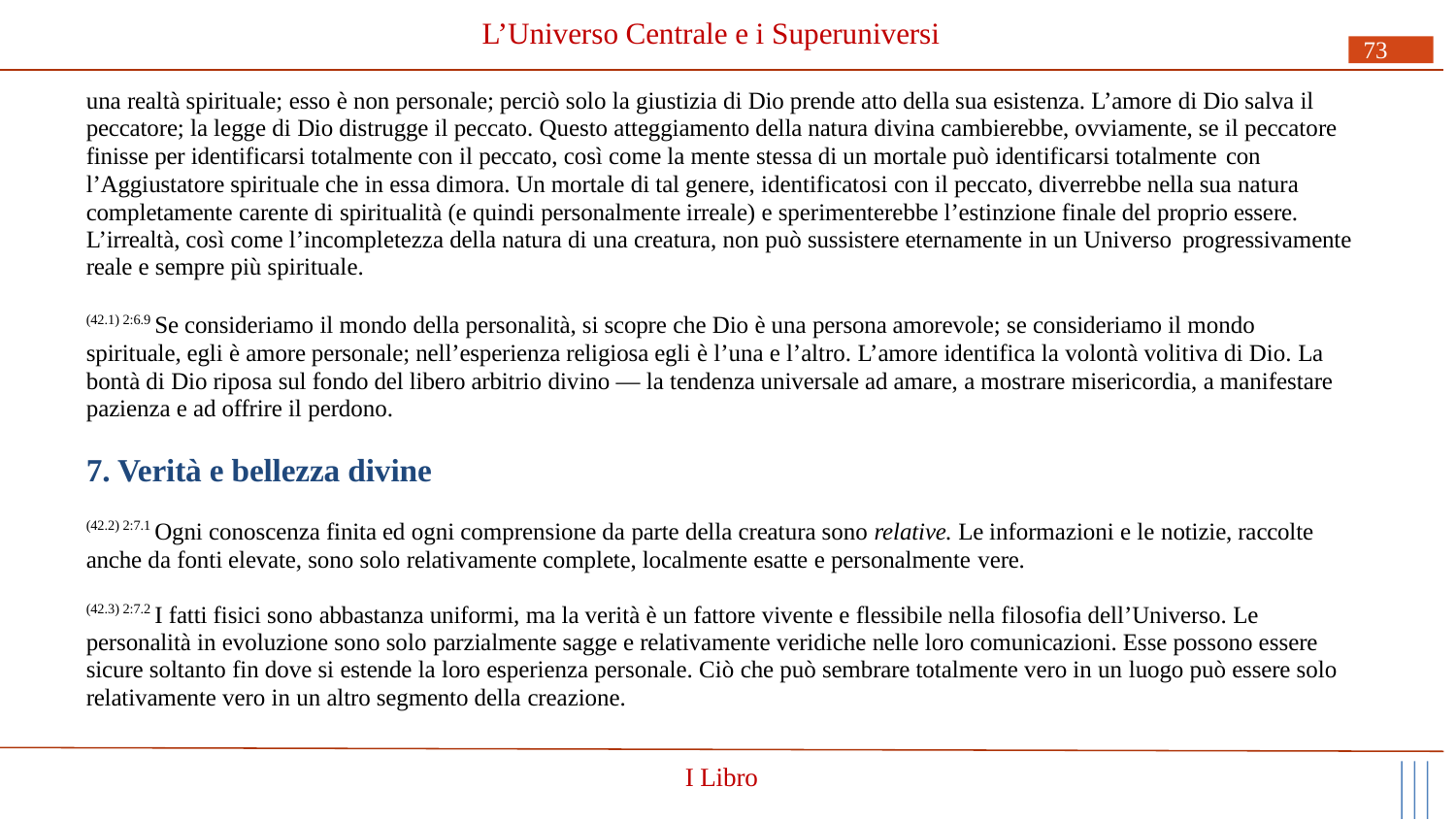

# L’Universo Centrale e i Superuniversi
73

una realtà spirituale; esso è non personale; perciò solo la giustizia di Dio prende atto della sua esistenza. L’amore di Dio salva il  peccatore; la legge di Dio distrugge il peccato. Questo atteggiamento della natura divina cambierebbe, ovviamente, se il peccatore  finisse per identificarsi totalmente con il peccato, così come la mente stessa di un mortale può identificarsi totalmente con
l’Aggiustatore spirituale che in essa dimora. Un mortale di tal genere, identificatosi con il peccato, diverrebbe nella sua natura  completamente carente di spiritualità (e quindi personalmente irreale) e sperimenterebbe l’estinzione finale del proprio essere.  L’irrealtà, così come l’incompletezza della natura di una creatura, non può sussistere eternamente in un Universo progressivamente
reale e sempre più spirituale.

(42.1) 2:6.9 Se consideriamo il mondo della personalità, si scopre che Dio è una persona amorevole; se consideriamo il mondo  spirituale, egli è amore personale; nell’esperienza religiosa egli è l’una e l’altro. L’amore identifica la volontà volitiva di Dio. La  bontà di Dio riposa sul fondo del libero arbitrio divino — la tendenza universale ad amare, a mostrare misericordia, a manifestare  pazienza e ad offrire il perdono.

7. Verità e bellezza divine
(42.2) 2:7.1 Ogni conoscenza finita ed ogni comprensione da parte della creatura sono relative. Le informazioni e le notizie, raccolte  anche da fonti elevate, sono solo relativamente complete, localmente esatte e personalmente vere.

(42.3) 2:7.2 I fatti fisici sono abbastanza uniformi, ma la verità è un fattore vivente e flessibile nella filosofia dell’Universo. Le  personalità in evoluzione sono solo parzialmente sagge e relativamente veridiche nelle loro comunicazioni. Esse possono essere  sicure soltanto fin dove si estende la loro esperienza personale. Ciò che può sembrare totalmente vero in un luogo può essere solo  relativamente vero in un altro segmento della creazione.

I Libro